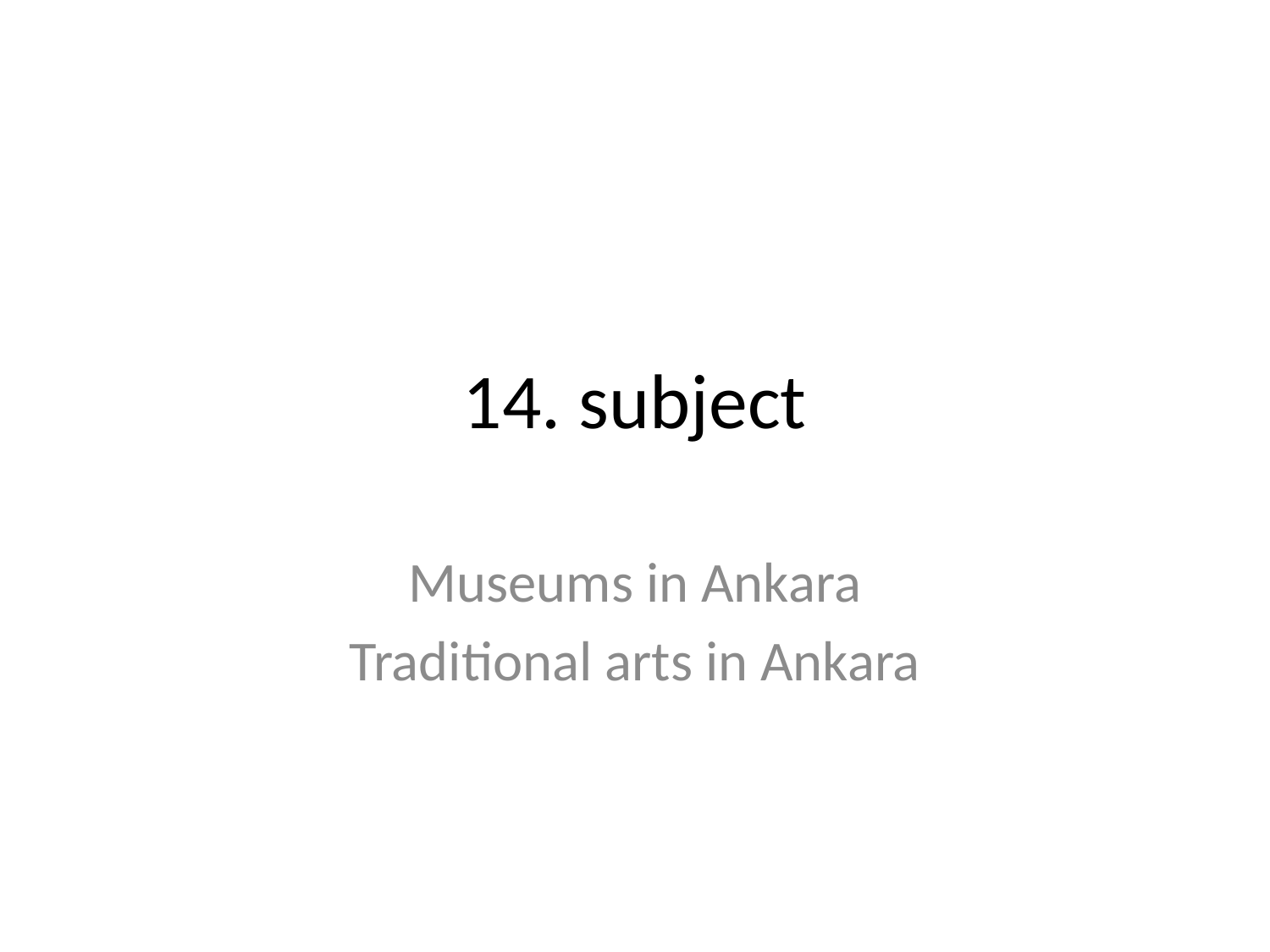

# 14. subject
Museums in Ankara
Traditional arts in Ankara